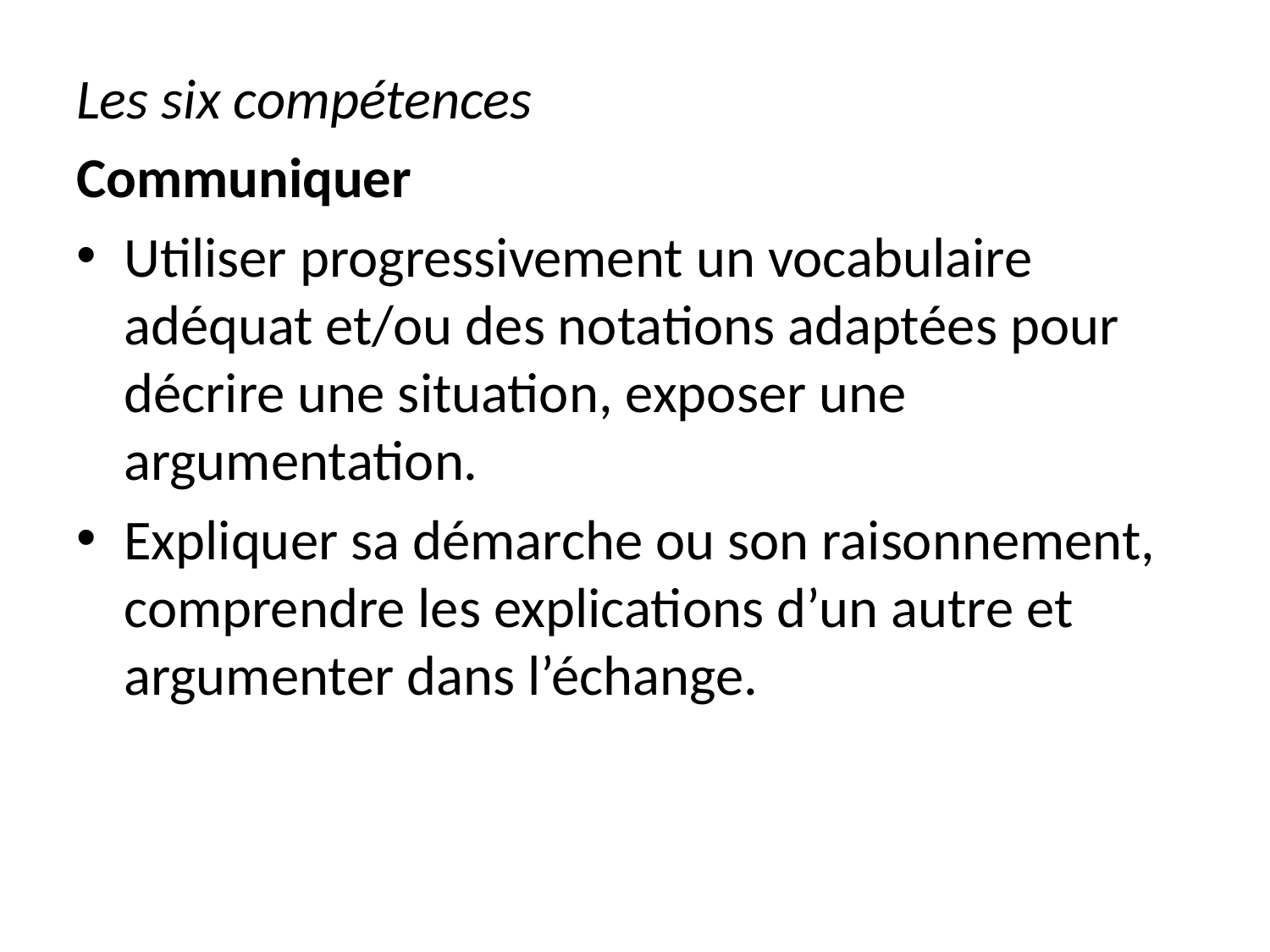

Les six compétences
Communiquer
Utiliser progressivement un vocabulaire adéquat et/ou des notations adaptées pour décrire une situation, exposer une argumentation.
Expliquer sa démarche ou son raisonnement, comprendre les explications d’un autre et argumenter dans l’échange.